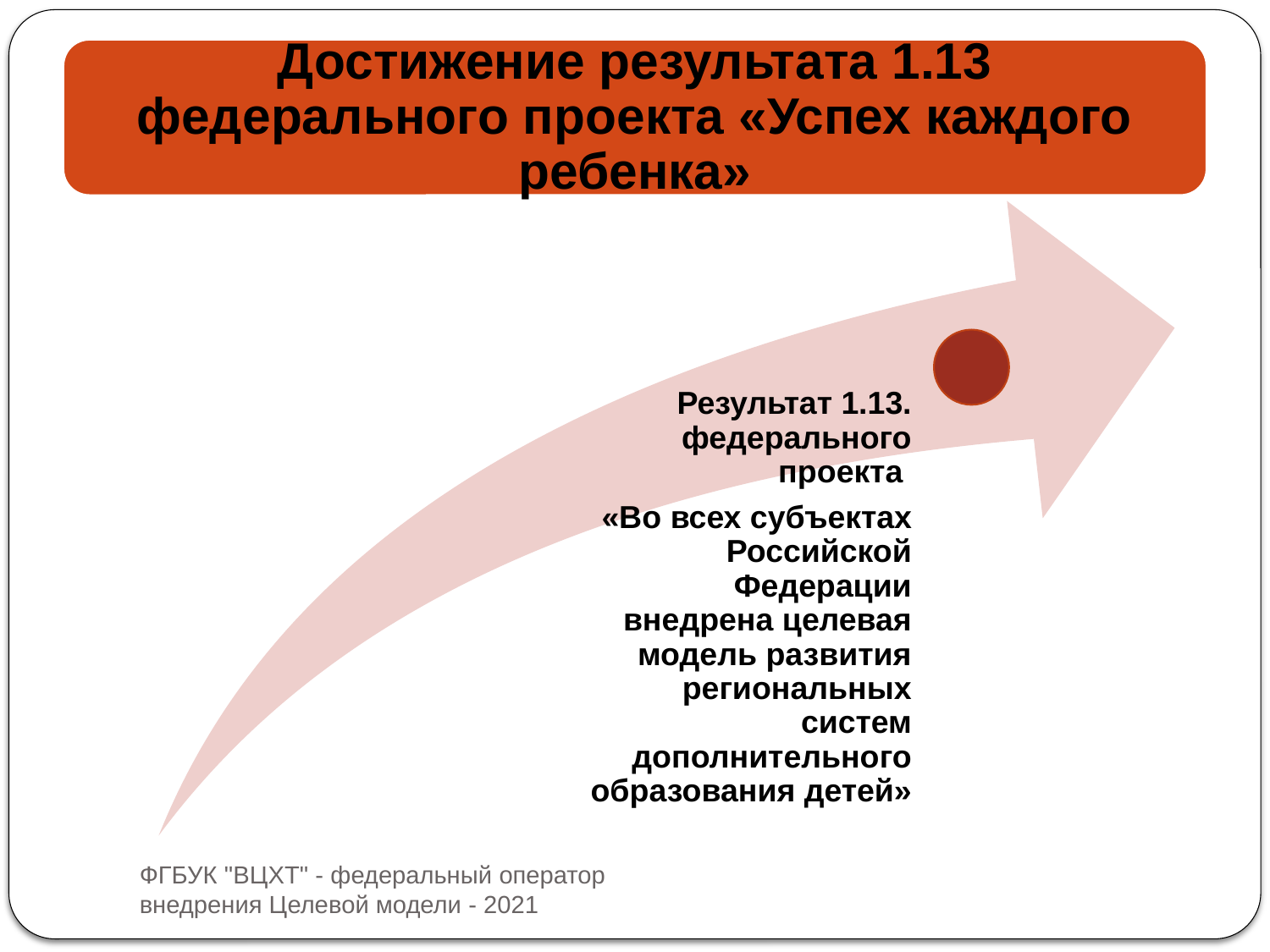

Достижение результата 1.13 федерального проекта «Успех каждого ребенка»
Результат 1.13. федерального проекта
«Во всех субъектах Российской Федерации внедрена целевая модель развития региональных систем дополнительного образования детей»
ФГБУК "ВЦХТ" - федеральный оператор внедрения Целевой модели - 2021